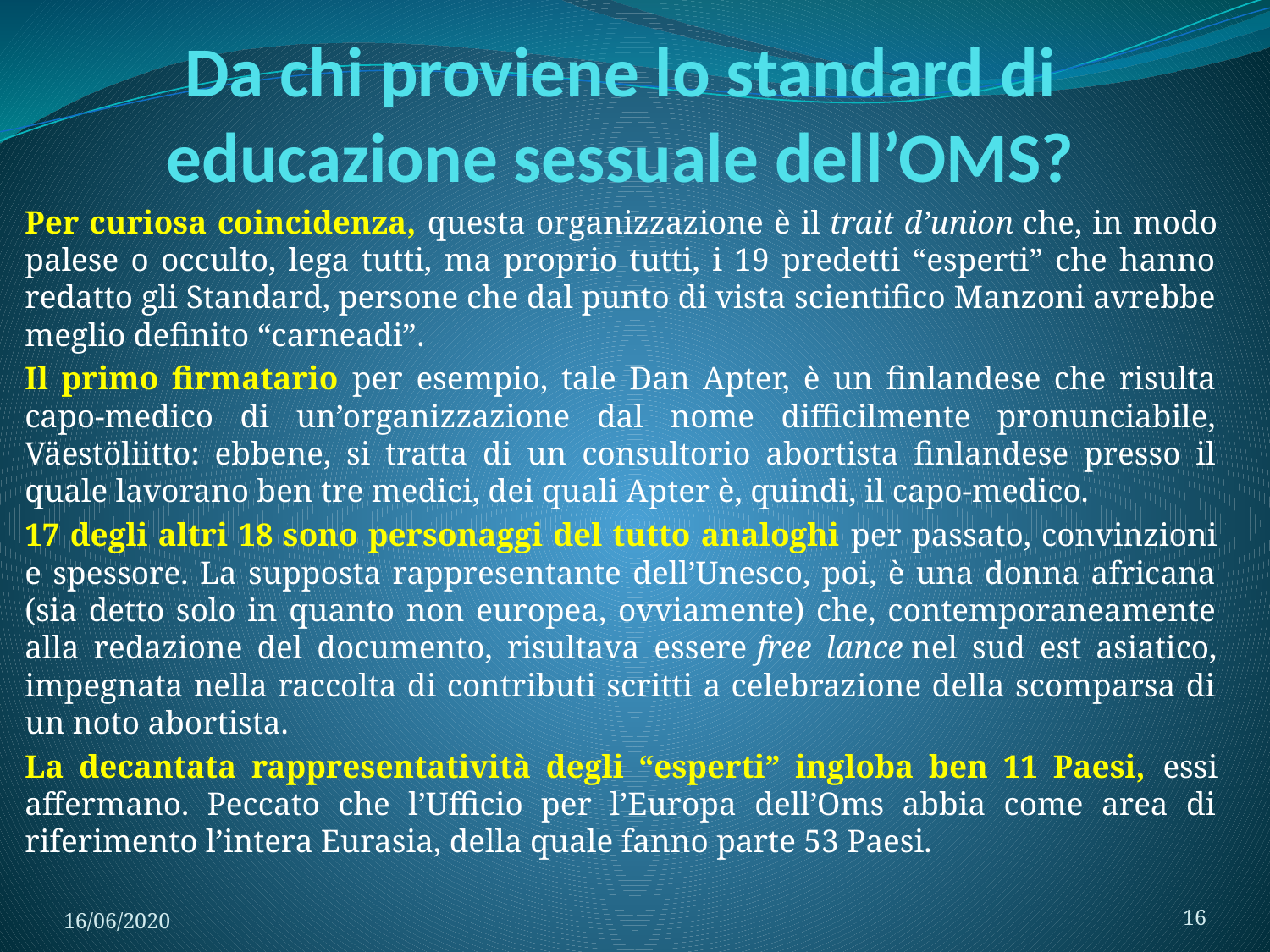

# Da chi proviene lo standard di educazione sessuale dell’OMS?
Per curiosa coincidenza, questa organizzazione è il trait d’union che, in modo palese o occulto, lega tutti, ma proprio tutti, i 19 predetti “esperti” che hanno redatto gli Standard, persone che dal punto di vista scientifico Manzoni avrebbe meglio definito “carneadi”.
Il primo firmatario per esempio, tale Dan Apter, è un finlandese che risulta capo-medico di un’organizzazione dal nome difficilmente pronunciabile, Väestöliitto: ebbene, si tratta di un consultorio abortista finlandese presso il quale lavorano ben tre medici, dei quali Apter è, quindi, il capo-medico.
17 degli altri 18 sono personaggi del tutto analoghi per passato, convinzioni e spessore. La supposta rappresentante dell’Unesco, poi, è una donna africana (sia detto solo in quanto non europea, ovviamente) che, contemporaneamente alla redazione del documento, risultava essere free lance nel sud est asiatico, impegnata nella raccolta di contributi scritti a celebrazione della scomparsa di un noto abortista.
La decantata rappresentatività degli “esperti” ingloba ben 11 Paesi, essi affermano. Peccato che l’Ufficio per l’Europa dell’Oms abbia come area di riferimento l’intera Eurasia, della quale fanno parte 53 Paesi.

16/06/2020
16